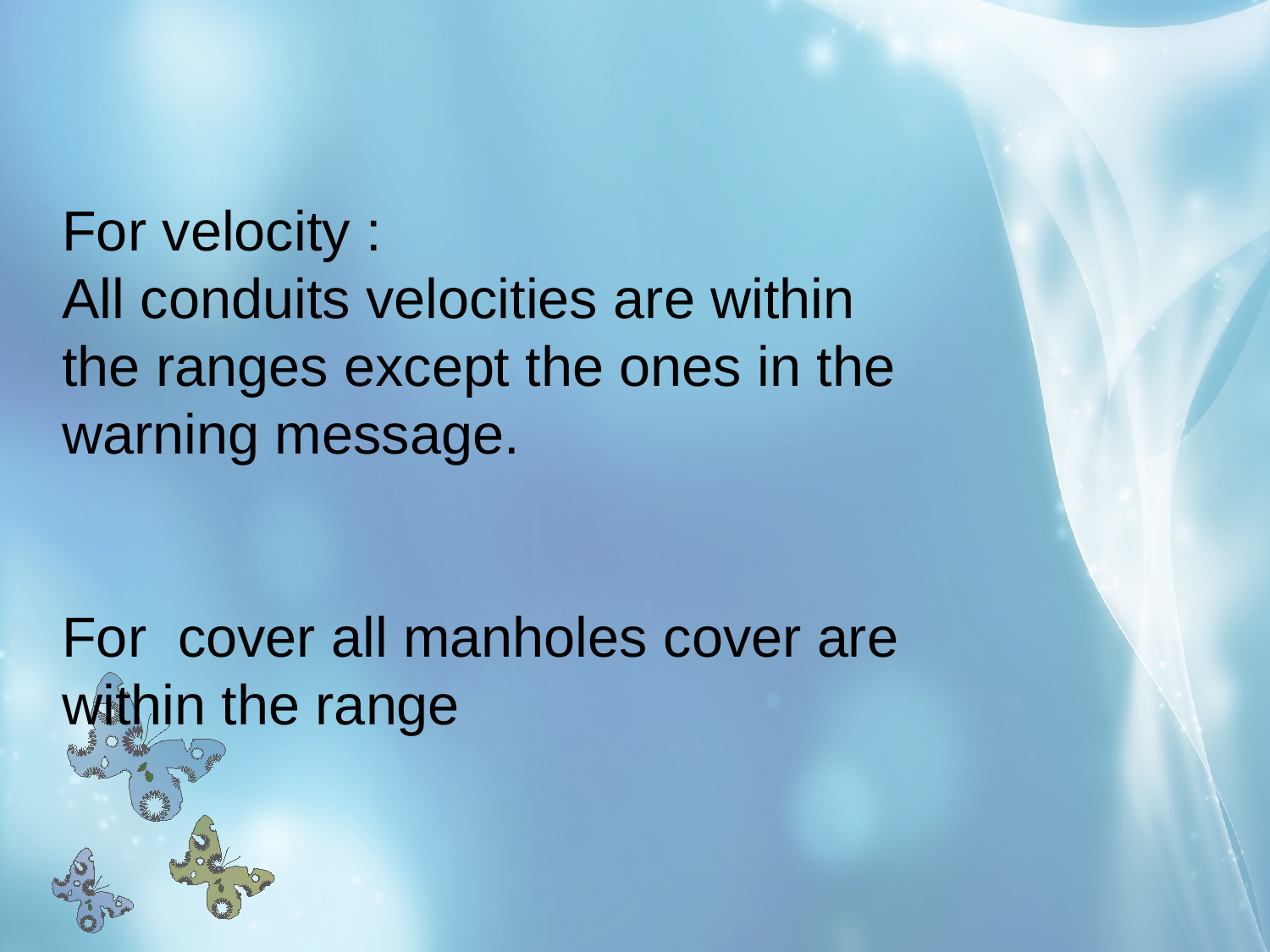

For velocity :
All conduits velocities are within the ranges except the ones in the warning message.

For  cover all manholes cover are within the range